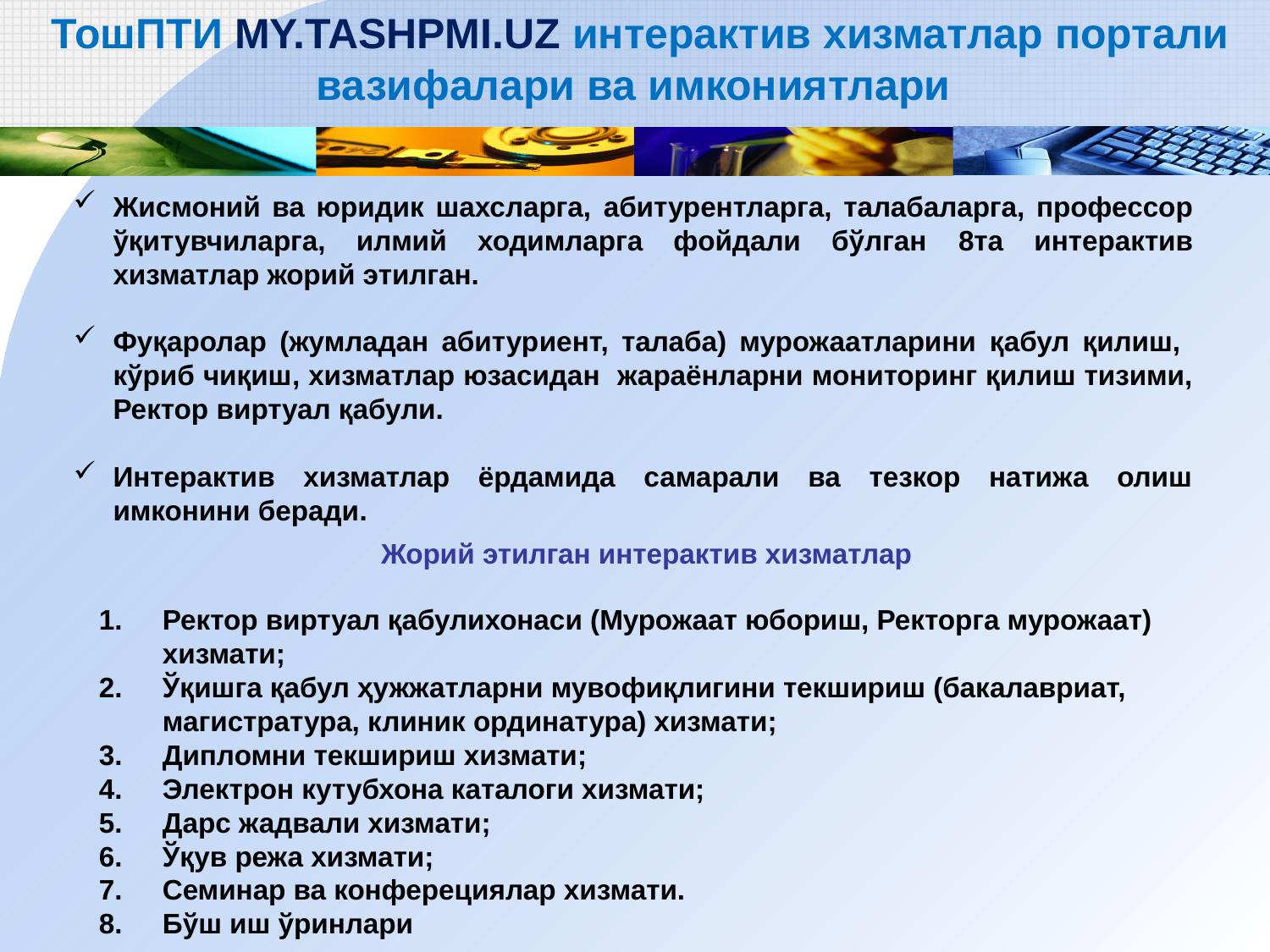

ТошПТИ MY.TASHPMI.UZ интерактив хизматлар портали вазифалари ва имкониятлари

Жисмоний ва юридик шахсларга, aбитурентларга, талабаларга, профессор ўқитувчиларга, илмий ходимларга фойдали бўлган 8та интерактив хизматлар жорий этилган.

Фуқаролар (жумладан абитуриент, талаба) мурожаатларини қабул қилиш,  кўриб чиқиш, хизматлар юзасидан  жараёнларни мониторинг қилиш тизими, Ректор виртуал қабули.

Интерактив хизматлар ёрдамида самарали ва тезкор натижа олиш имконини беради.
   Жорий этилган интерактив хизматлар

Ректор виртуал қабулихонаси (Мурожаат юбориш, Ректорга мурожаат) хизмати;
Ўқишга қабул ҳужжатларни мувофиқлигини текшириш (бакалавриат, магистратура, клиник ординатура) хизмати;
Дипломни текшириш хизмати;
Электрон кутубхона каталоги хизмати;
Дарс жадвали хизмати;
Ўқув режа хизмати;
Семинар ва конферециялар хизмати.
Бўш иш ўринлари